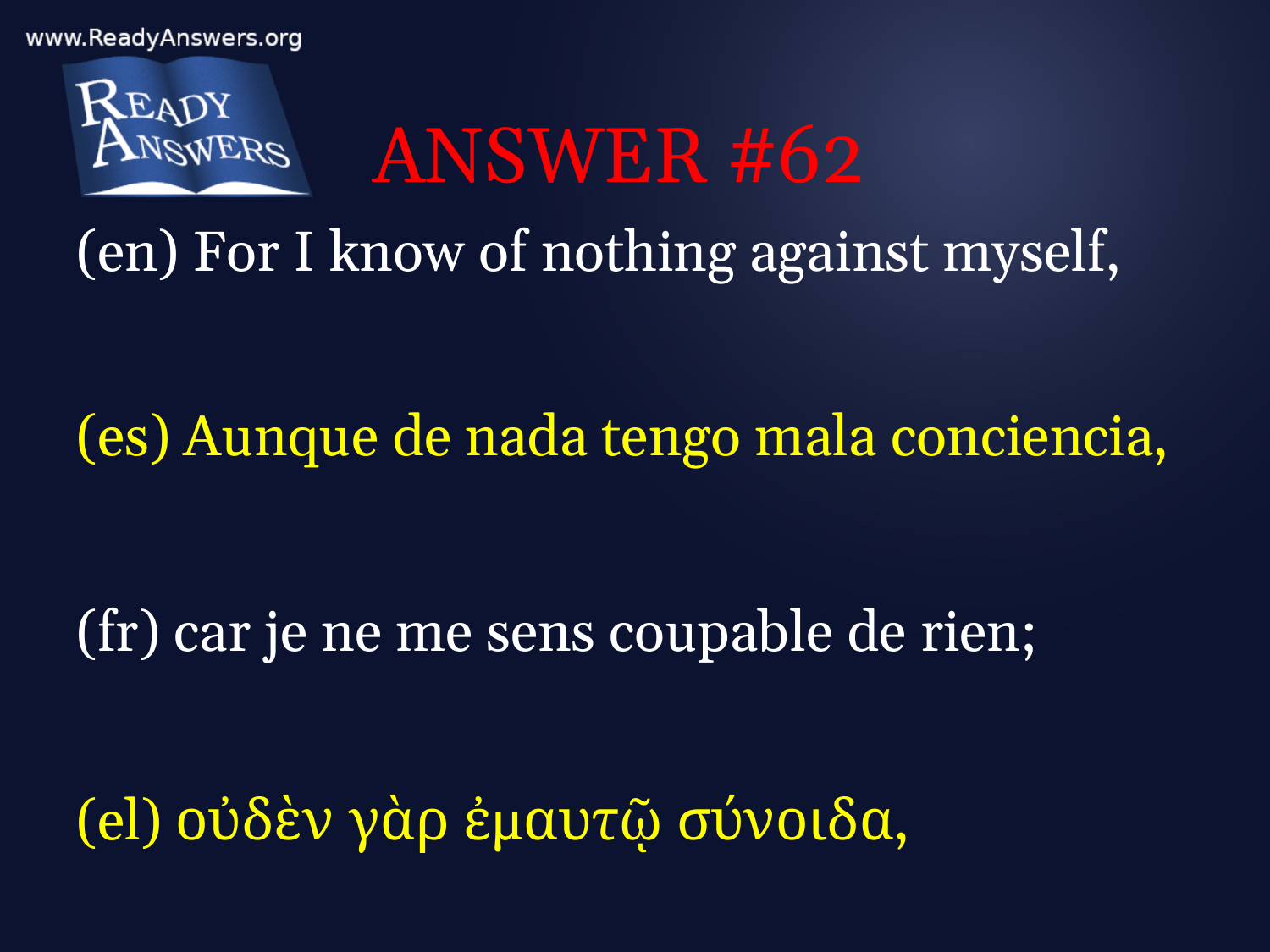

# ANSWER #62
(en) For I know of nothing against myself,
(es) Aunque de nada tengo mala conciencia,
(fr) car je ne me sens coupable de rien;
(el) οὐδὲν γὰρ ἐμαυτῷ σύνοιδα,